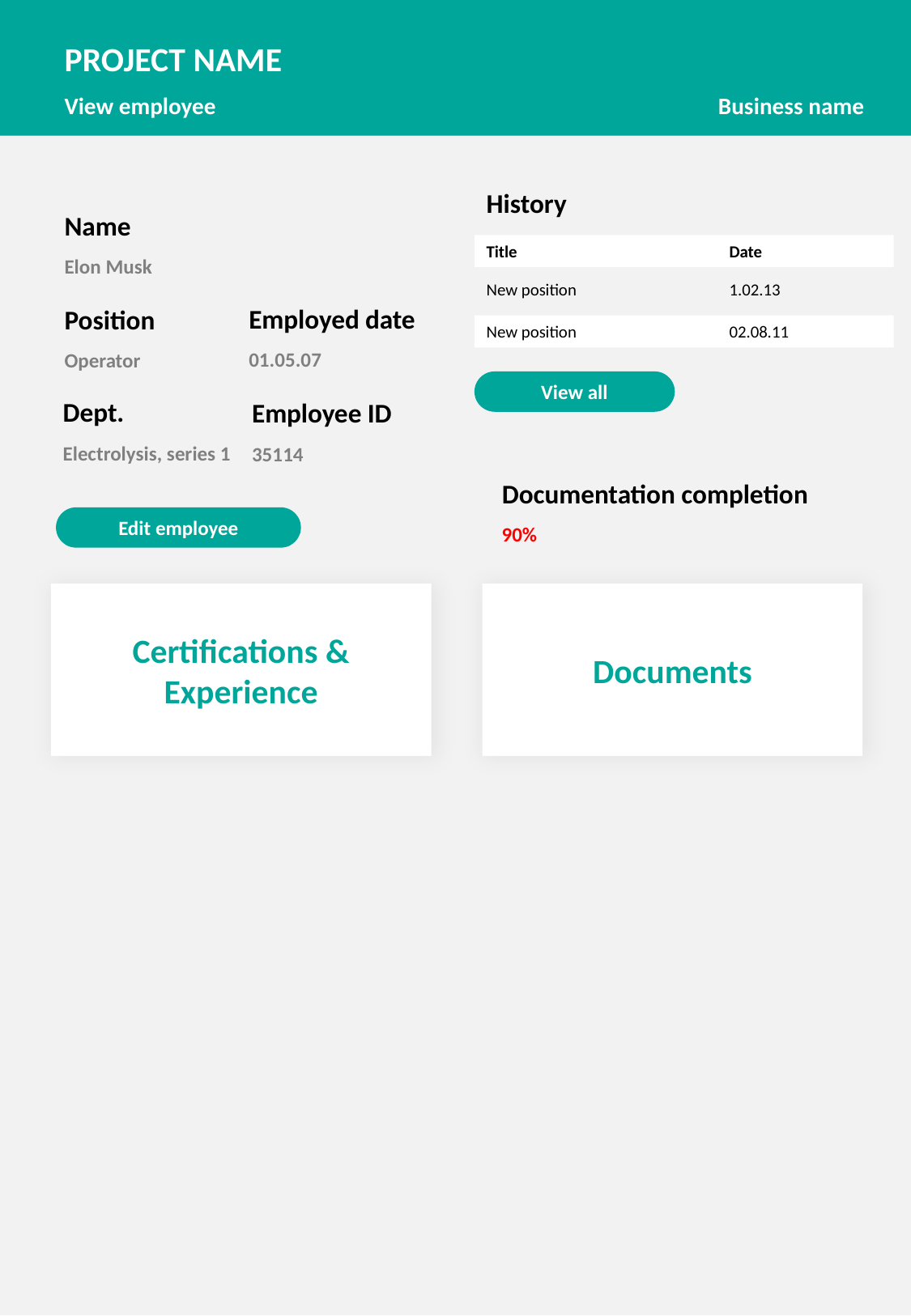

PROJECT NAME
View employee
Business name
History
Name
Title		Date
Elon Musk
New position		1.02.13
Employed date
Position
New position		02.08.11
01.05.07
Operator
View all
Dept.
Employee ID
Electrolysis, series 1
35114
Documentation completion
Edit employee
90%
Certifications & Experience
Documents